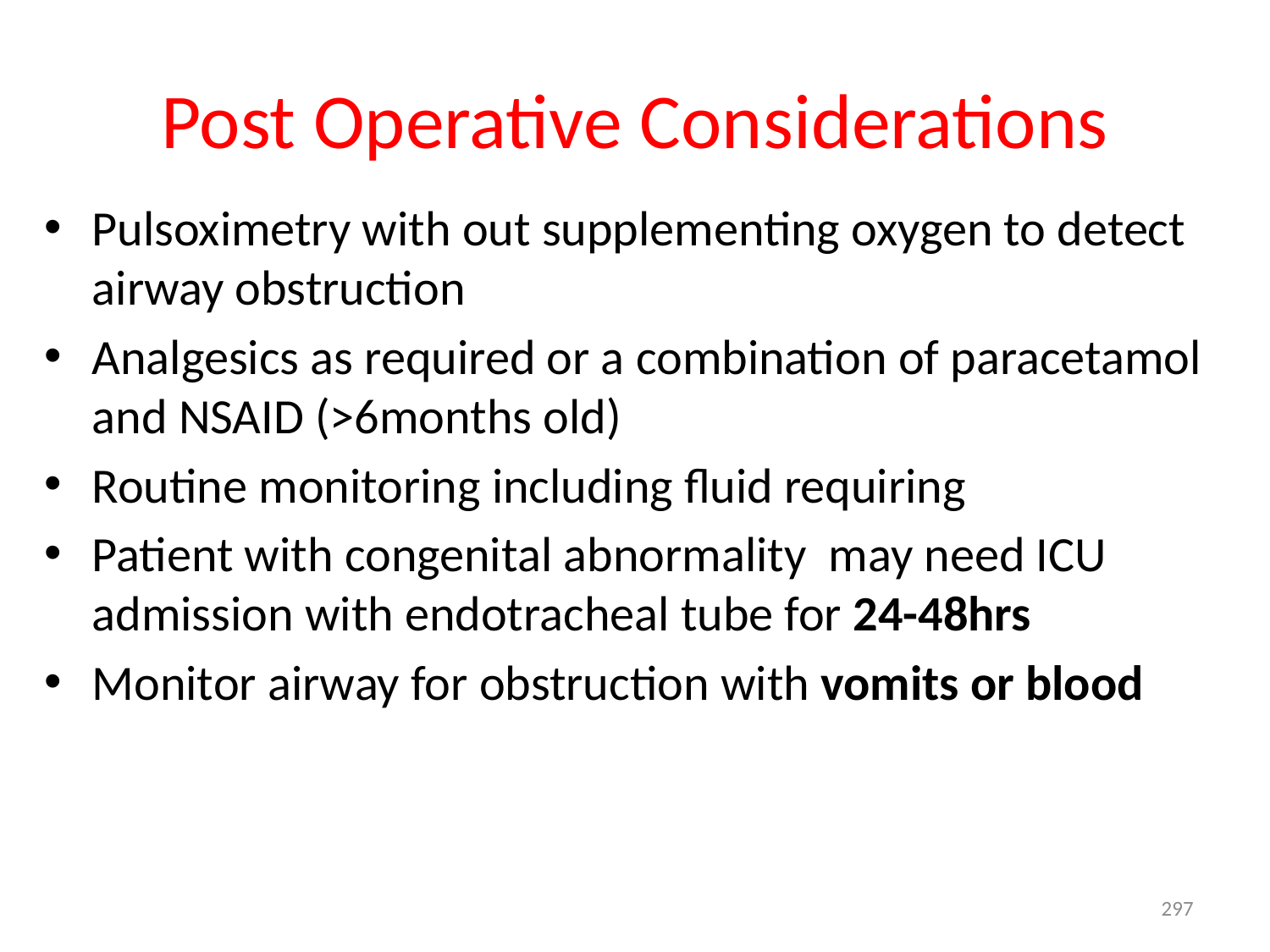

# Post Operative Considerations
Pulsoximetry with out supplementing oxygen to detect airway obstruction
Analgesics as required or a combination of paracetamol and NSAID (>6months old)
Routine monitoring including fluid requiring
Patient with congenital abnormality  may need ICU admission with endotracheal tube for 24-48hrs
Monitor airway for obstruction with vomits or blood
297